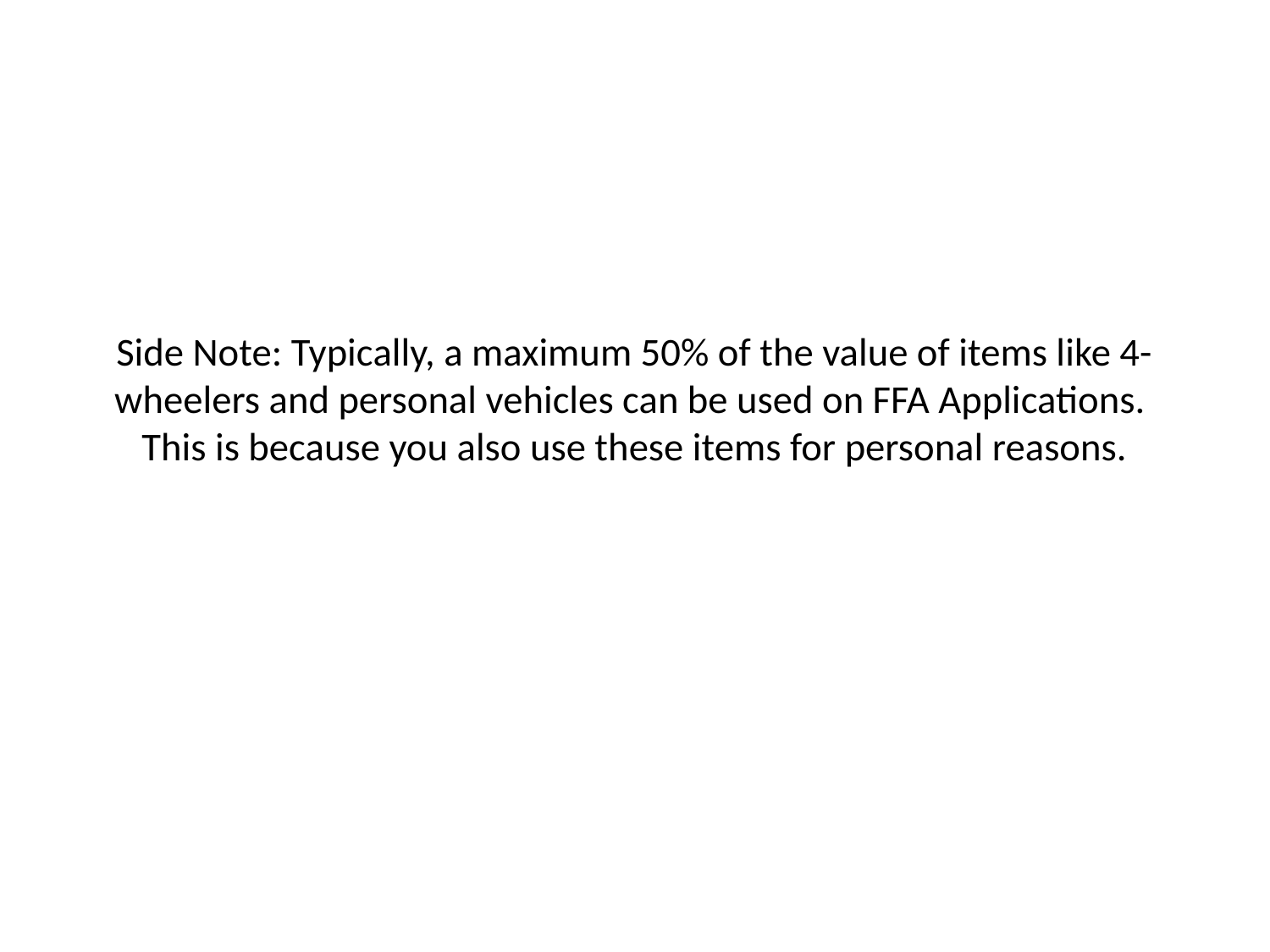

# Side Note: Typically, a maximum 50% of the value of items like 4-wheelers and personal vehicles can be used on FFA Applications.  This is because you also use these items for personal reasons.